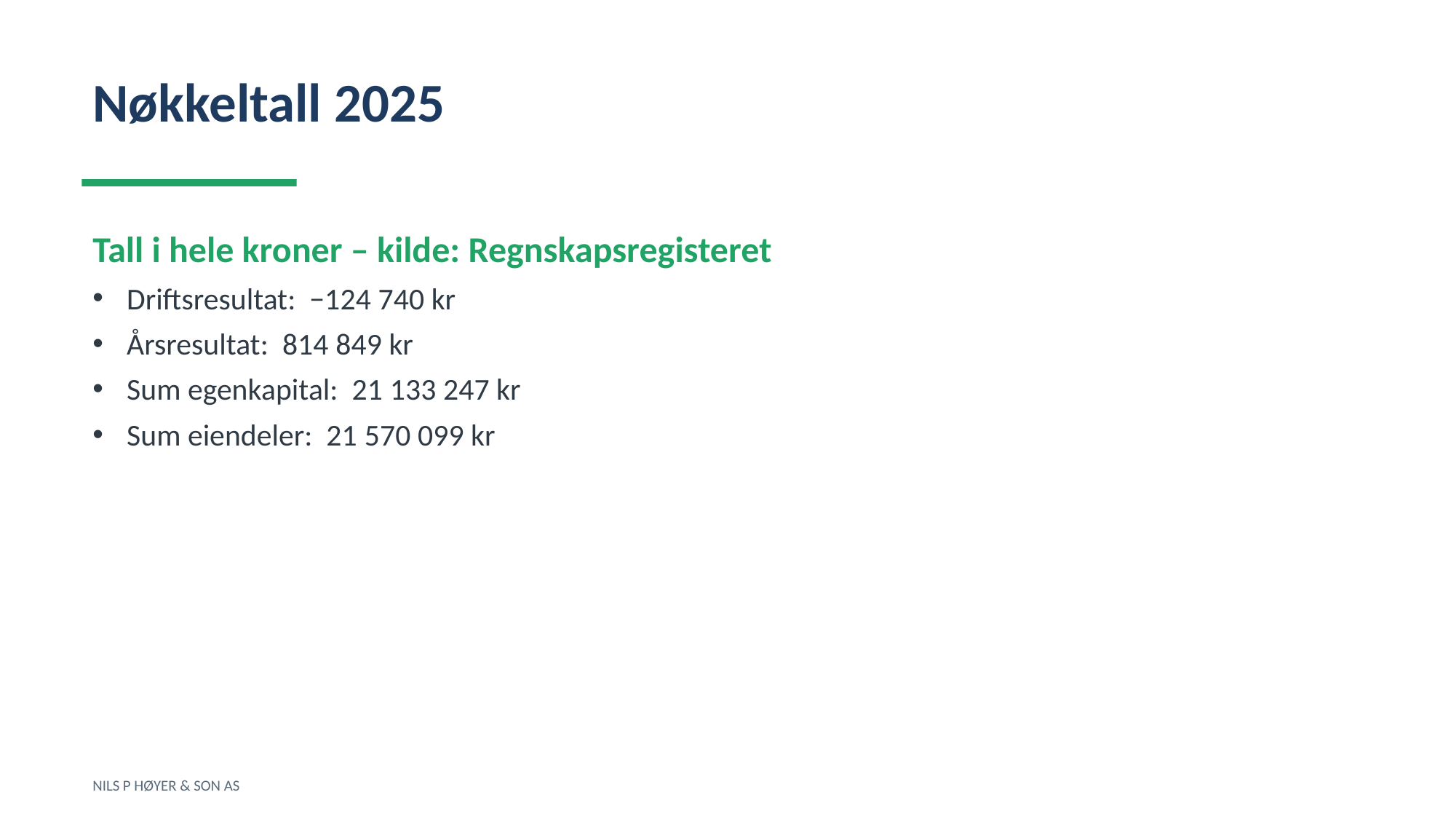

Nøkkeltall 2025

Tall i hele kroner – kilde: Regnskapsregisteret
Driftsresultat:  −124 740 kr
Årsresultat:  814 849 kr
Sum egenkapital:  21 133 247 kr
Sum eiendeler:  21 570 099 kr
NILS P HØYER & SON AS